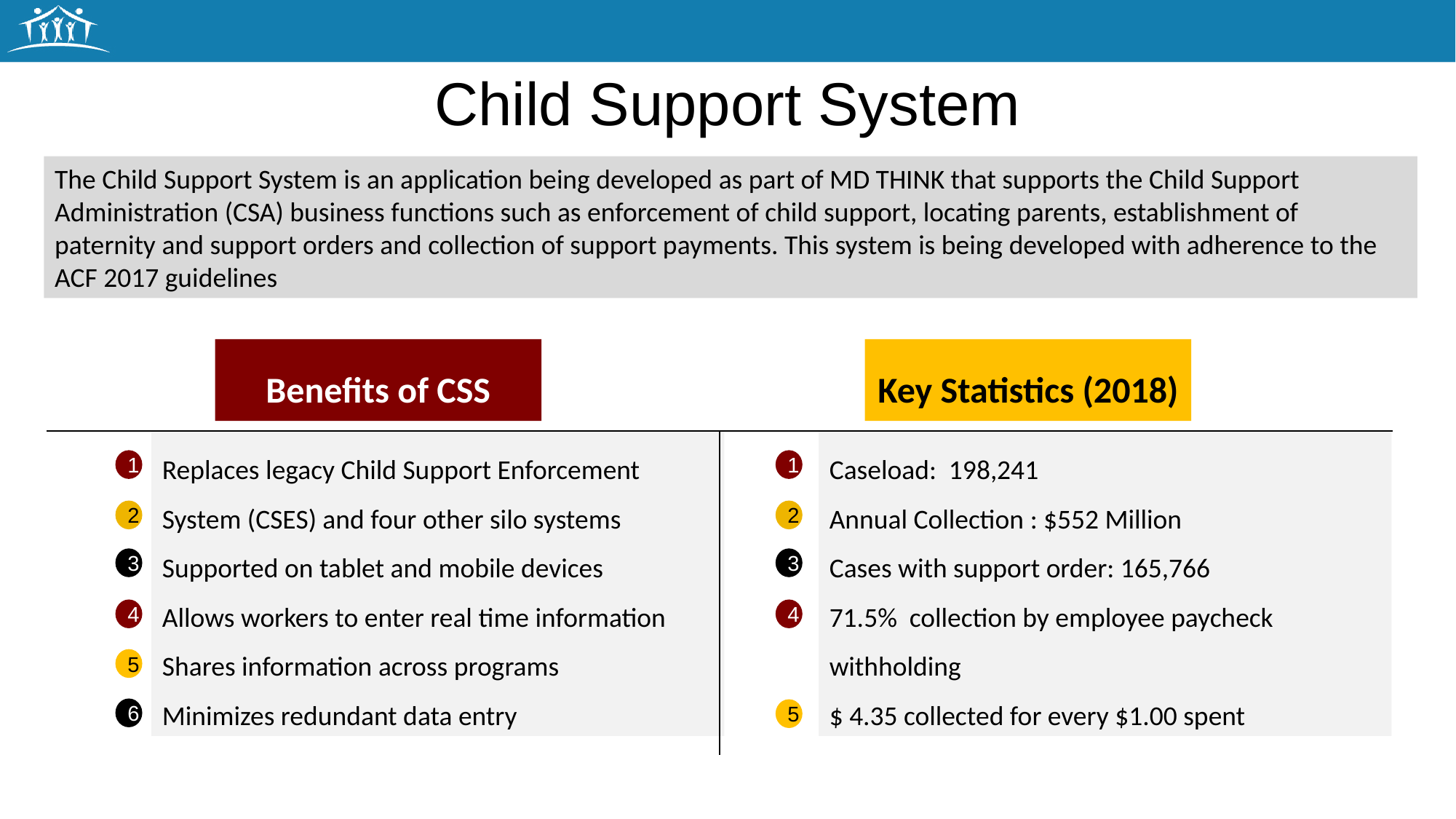

# Child Support System
The Child Support System is an application being developed as part of MD THINK that supports the Child Support Administration (CSA) business functions such as enforcement of child support, locating parents, establishment of paternity and support orders and collection of support payments. This system is being developed with adherence to the ACF 2017 guidelines
Benefits of CSS
Key Statistics (2018)
Replaces legacy Child Support Enforcement System (CSES) and four other silo systems
Supported on tablet and mobile devices
Allows workers to enter real time information
Shares information across programs
Minimizes redundant data entry
Caseload:  198,241
Annual Collection : $552 Million
Cases with support order: 165,766
71.5%  collection by employee paycheck withholding
$ 4.35 collected for every $1.00 spent
1
1
2
2
3
3
4
4
5
6
5